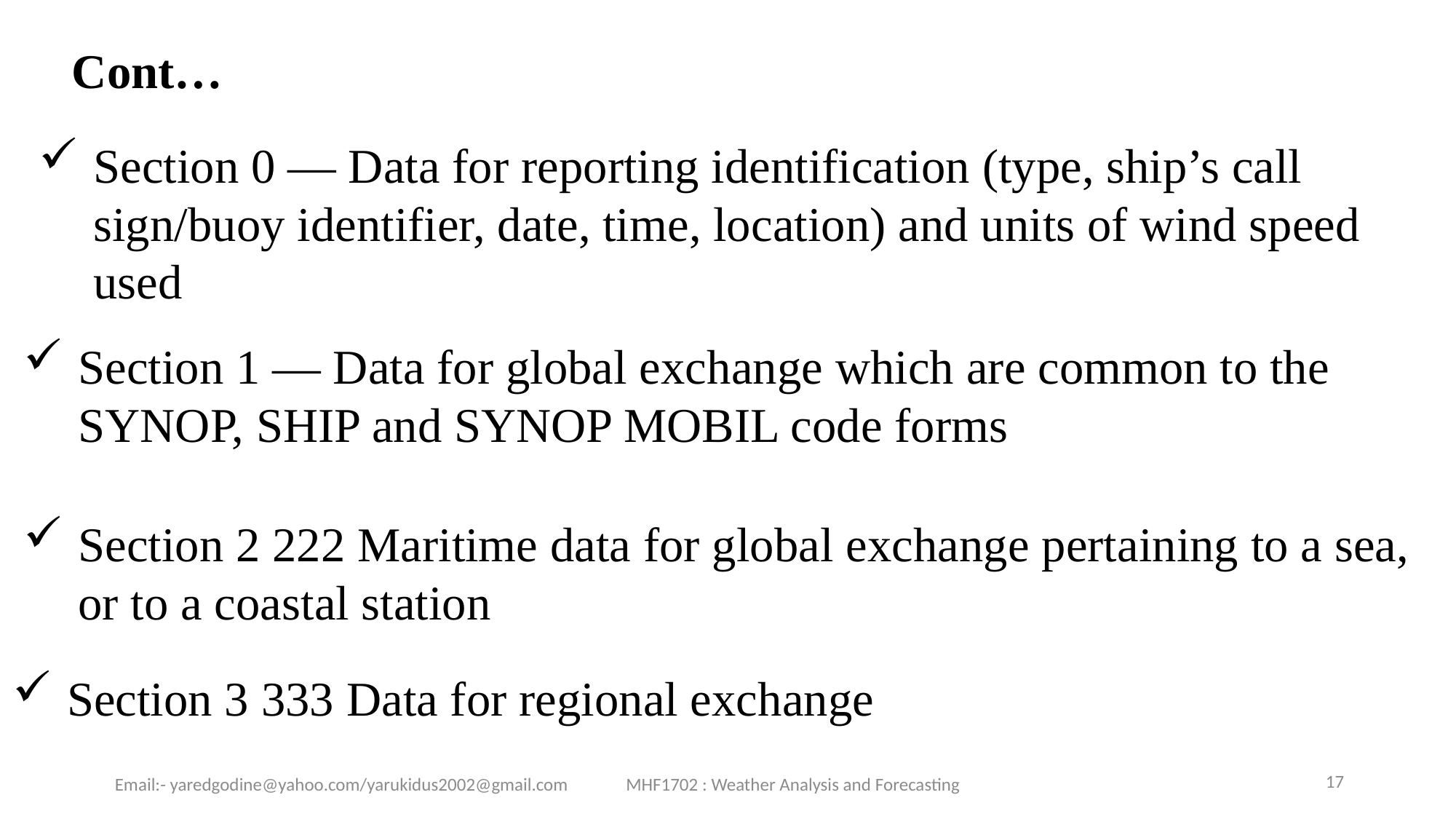

# Cont…
Section 0 — Data for reporting identification (type, ship’s call sign/buoy identifier, date, time, location) and units of wind speed used
Section 1 — Data for global exchange which are common to the SYNOP, SHIP and SYNOP MOBIL code forms
Section 2 222 Maritime data for global exchange pertaining to a sea, or to a coastal station
Section 3 333 Data for regional exchange
17
Email:- yaredgodine@yahoo.com/yarukidus2002@gmail.com              MHF1702 : Weather Analysis and Forecasting